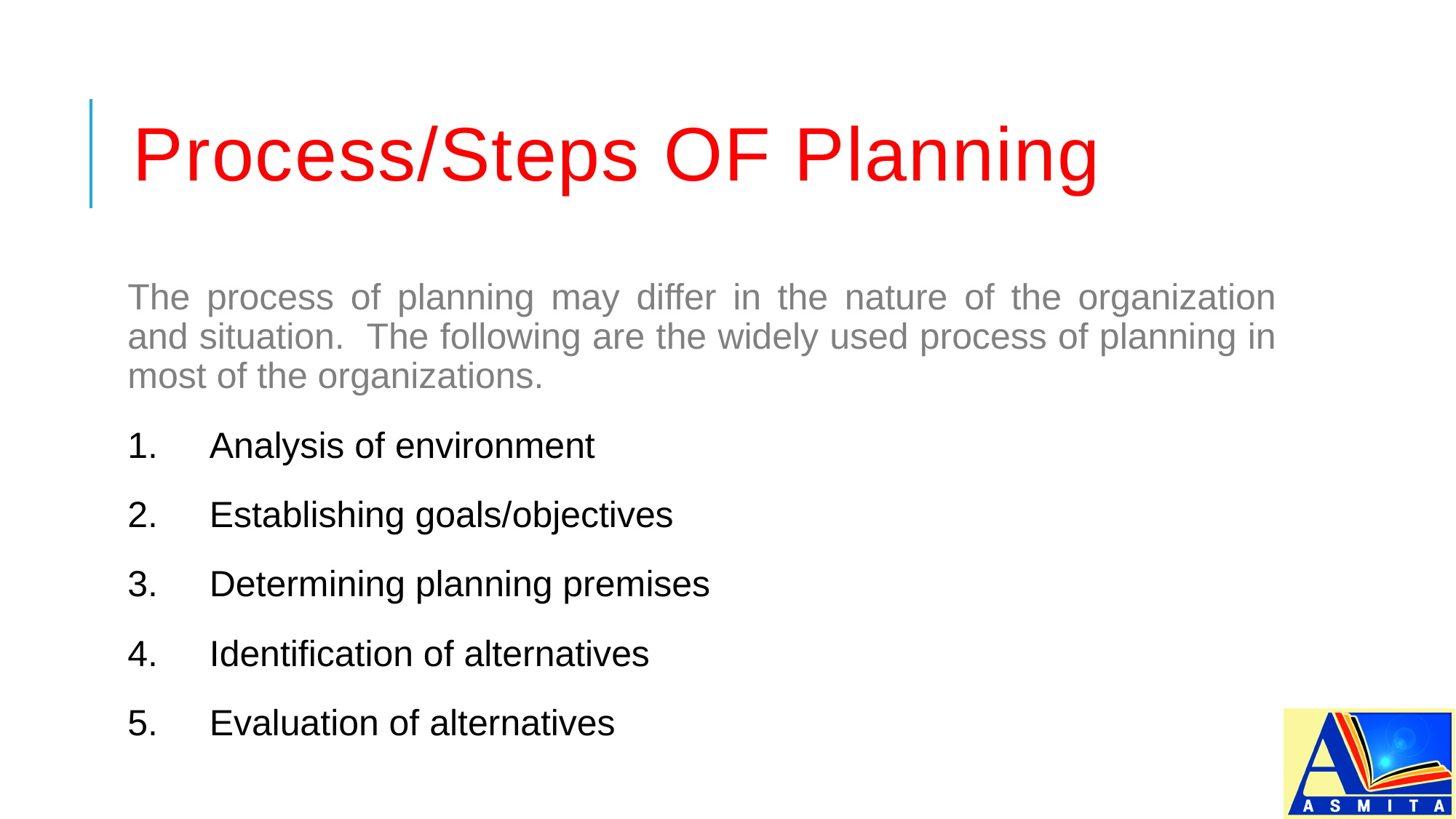

# Process/Steps OF Planning
The process of planning may differ in the nature of the organization and situation.  The following are the widely used process of planning in most of the organizations.
1. 	Analysis of environment
2.	Establishing goals/objectives
3.	Determining planning premises
4.	Identification of alternatives
5.	Evaluation of alternatives